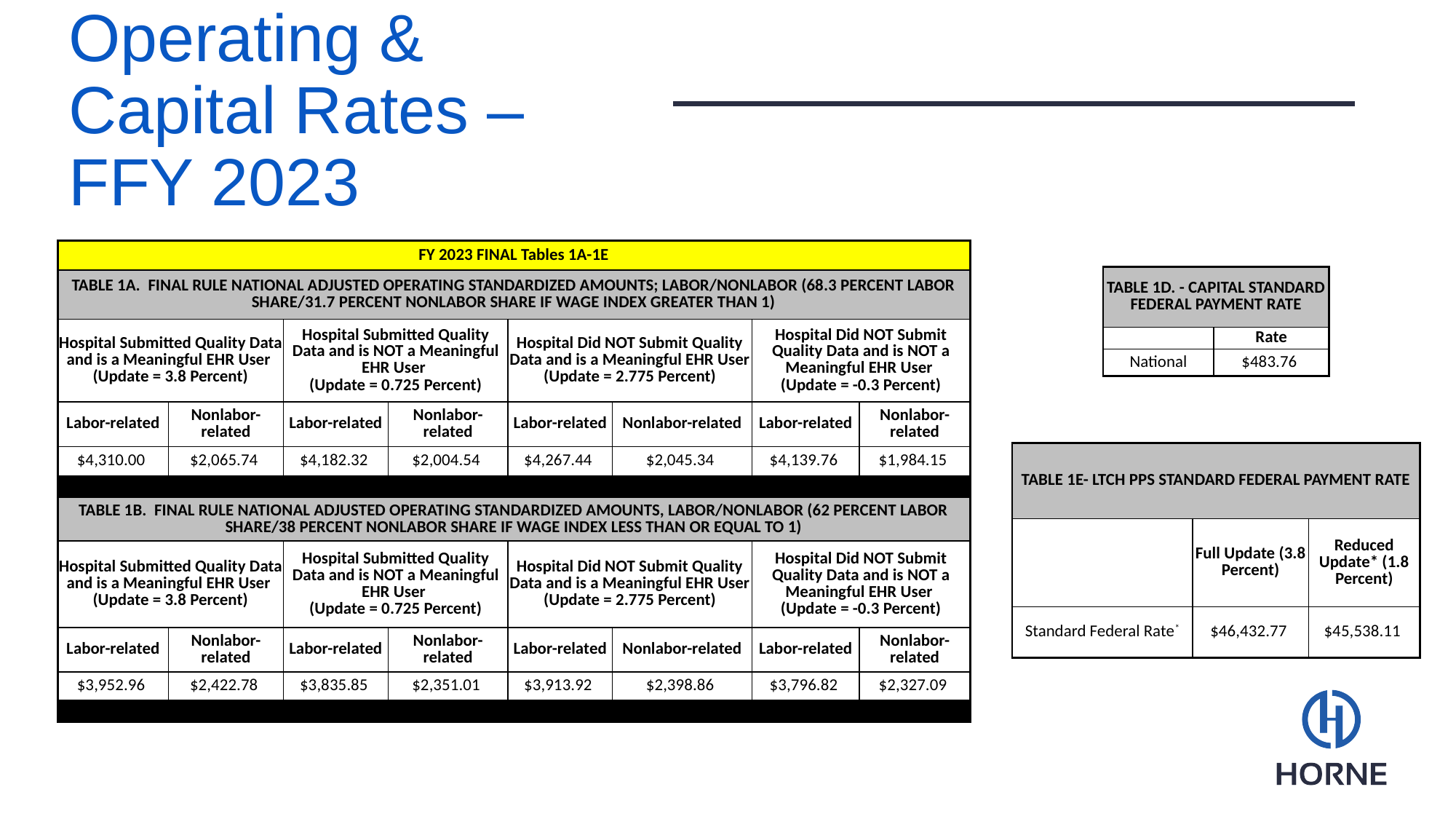

# Operating & Capital Rates – FFY 2023
| FY 2023 FINAL Tables 1A-1E |  |  |  |  |  |  |  |
| --- | --- | --- | --- | --- | --- | --- | --- |
| TABLE 1A. FINAL RULE NATIONAL ADJUSTED OPERATING STANDARDIZED AMOUNTS; LABOR/NONLABOR (68.3 PERCENT LABOR SHARE/31.7 PERCENT NONLABOR SHARE IF WAGE INDEX GREATER THAN 1) |  |  |  |  |  |  |  |
| Hospital Submitted Quality Data and is a Meaningful EHR User (Update = 3.8 Percent) |  | Hospital Submitted Quality Data and is NOT a Meaningful EHR User (Update = 0.725 Percent) |  | Hospital Did NOT Submit Quality Data and is a Meaningful EHR User (Update = 2.775 Percent) |  | Hospital Did NOT Submit Quality Data and is NOT a Meaningful EHR User (Update = -0.3 Percent) |  |
| Labor-related | Nonlabor-related | Labor-related | Nonlabor-related | Labor-related | Nonlabor-related | Labor-related | Nonlabor-related |
| $4,310.00 | $2,065.74 | $4,182.32 | $2,004.54 | $4,267.44 | $2,045.34 | $4,139.76 | $1,984.15 |
|  |  |  |  |  |  |  |  |
| TABLE 1B. FINAL RULE NATIONAL ADJUSTED OPERATING STANDARDIZED AMOUNTS, LABOR/NONLABOR (62 PERCENT LABOR SHARE/38 PERCENT NONLABOR SHARE IF WAGE INDEX LESS THAN OR EQUAL TO 1) |  |  |  |  |  |  |  |
| Hospital Submitted Quality Data and is a Meaningful EHR User (Update = 3.8 Percent) |  | Hospital Submitted Quality Data and is NOT a Meaningful EHR User (Update = 0.725 Percent) |  | Hospital Did NOT Submit Quality Data and is a Meaningful EHR User (Update = 2.775 Percent) |  | Hospital Did NOT Submit Quality Data and is NOT a Meaningful EHR User (Update = -0.3 Percent) |  |
| Labor-related | Nonlabor-related | Labor-related | Nonlabor-related | Labor-related | Nonlabor-related | Labor-related | Nonlabor-related |
| $3,952.96 | $2,422.78 | $3,835.85 | $2,351.01 | $3,913.92 | $2,398.86 | $3,796.82 | $2,327.09 |
|  |  |  |  |  |  |  |  |
| TABLE 1D. - CAPITAL STANDARD FEDERAL PAYMENT RATE |  |
| --- | --- |
|  | Rate |
| National | $483.76 |
| TABLE 1E- LTCH PPS STANDARD FEDERAL PAYMENT RATE |  |  |
| --- | --- | --- |
|  | Full Update (3.8 Percent) | Reduced Update\* (1.8 Percent) |
| Standard Federal Rate\* | $46,432.77 | $45,538.11 |